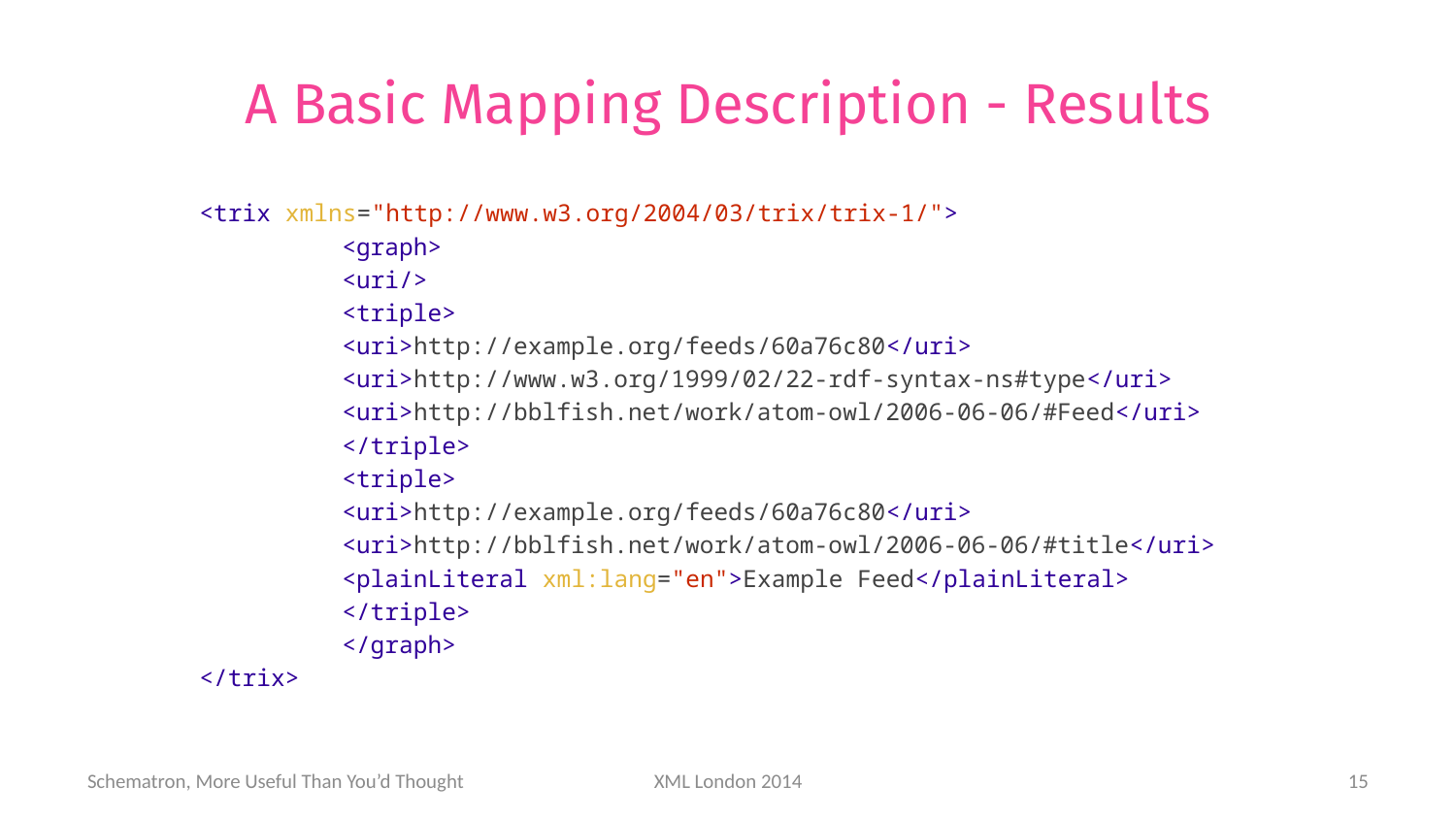

# A Basic Mapping Description - Results
<trix xmlns="http://www.w3.org/2004/03/trix/trix-1/">
	<graph>
		<uri/>
		<triple>
			<uri>http://example.org/feeds/60a76c80</uri>
			<uri>http://www.w3.org/1999/02/22-rdf-syntax-ns#type</uri>
			<uri>http://bblfish.net/work/atom-owl/2006-06-06/#Feed</uri>
		</triple>
		<triple>
			<uri>http://example.org/feeds/60a76c80</uri>
			<uri>http://bblfish.net/work/atom-owl/2006-06-06/#title</uri>
			<plainLiteral xml:lang="en">Example Feed</plainLiteral>
		</triple>
	</graph>
</trix>
Schematron, More Useful Than You’d Thought
XML London 2014
15